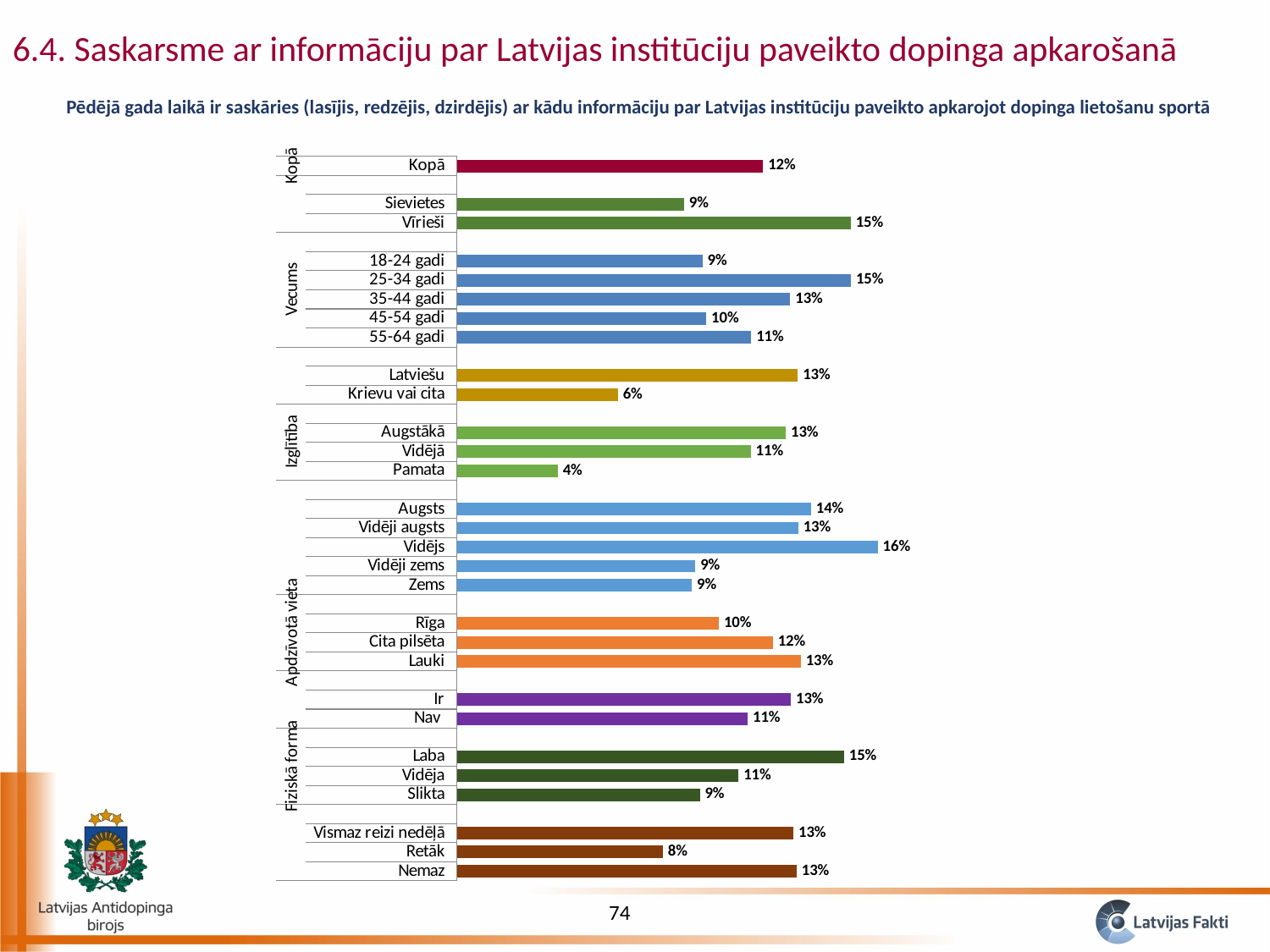

6.4. Saskarsme ar informāciju par Latvijas institūciju paveikto dopinga apkarošanā
Pēdējā gada laikā ir saskāries (lasījis, redzējis, dzirdējis) ar kādu informāciju par Latvijas institūciju paveikto apkarojot dopinga lietošanu sportā

### Chart

| Category | Jā |
|---|---|
| Nemaz | 0.13062628217696615 |
| Retāk | 0.0791769744199246 |
| Vismaz reizi nedēļā | 0.12942957019350748 |
|  | None |
| Slikta | 0.09339452895733234 |
| Vidēja | 0.10829639169101939 |
| Laba | 0.1489111013095237 |
|  | None |
| Nav  | 0.1118484382414936 |
| Ir | 0.128455012637464 |
|  | None |
| Lauki | 0.132264013164956 |
| Cita pilsēta | 0.12150752076784994 |
| Rīga | 0.1007066697945607 |
|  | None |
| Zems | 0.09033241571697614 |
| Vidēji zems | 0.09169631650228585 |
| Vidējs | 0.1618544407460438 |
| Vidēji augsts | 0.13121233107433372 |
| Augsts | 0.1362275416554768 |
|  | None |
| Pamata | 0.03873526389933439 |
| Vidējā | 0.11300884357629026 |
| Augstākā | 0.12650685265719236 |
|  | None |
| Krievu vai cita | 0.06189446828465838 |
| Latviešu | 0.13112696652737588 |
|  | None |
| 55-64 gadi | 0.11319732071368645 |
| 45-54 gadi | 0.09592479733026428 |
| 35-44 gadi | 0.12819574732794556 |
| 25-34 gadi | 0.15152173247170247 |
| 18-24 gadi | 0.09441978010006565 |
|  | None |
| Vīrieši | 0.15148644342087744 |
| Sievietes | 0.08734205687433044 |
|  | None |
| Kopā | 0.11776883037609377 |
74